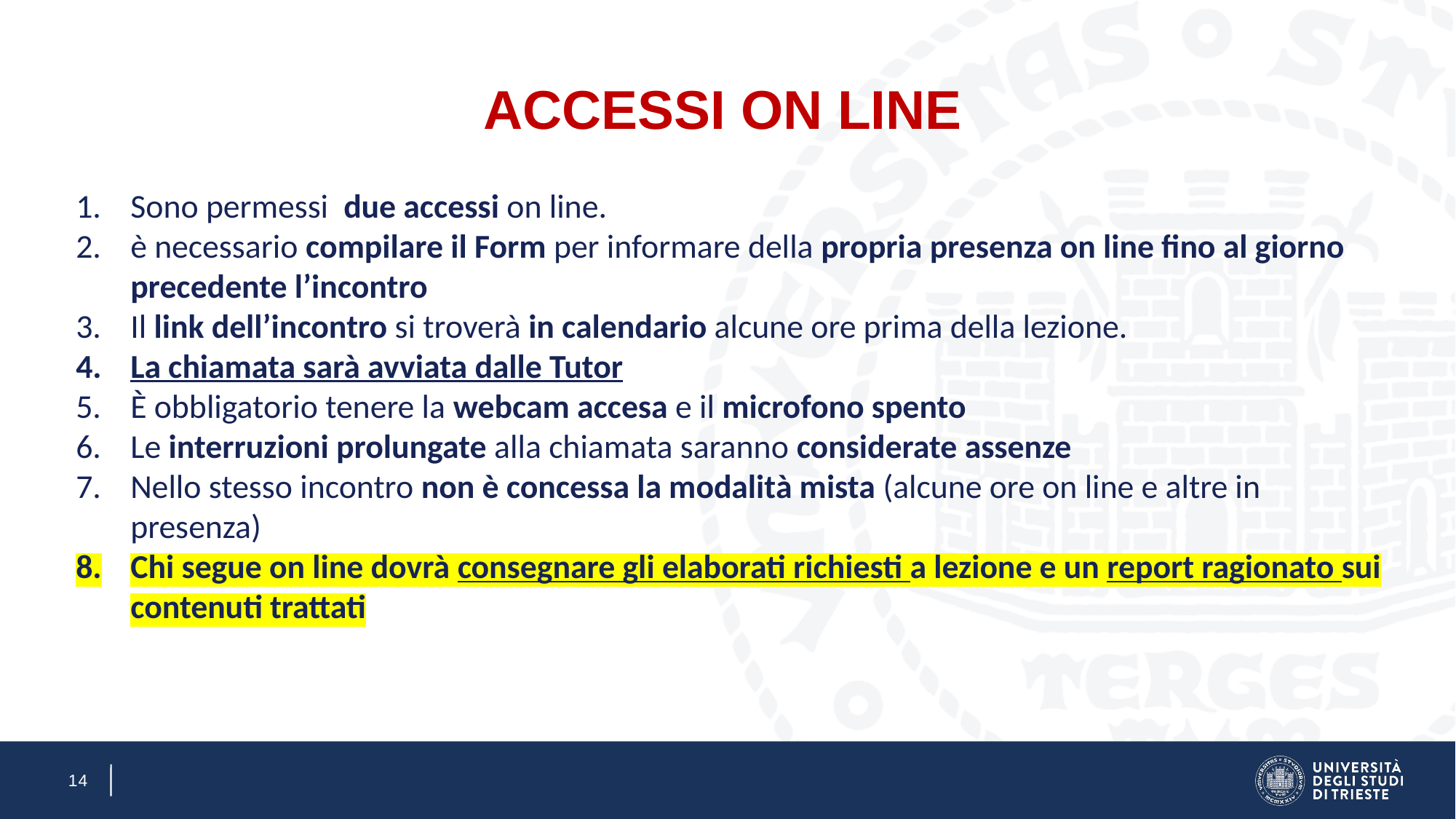

# ACCESSI ON LINE
Sono permessi  due accessi on line.
è necessario compilare il Form per informare della propria presenza on line fino al giorno precedente l’incontro
Il link dell’incontro si troverà in calendario alcune ore prima della lezione.
La chiamata sarà avviata dalle Tutor
È obbligatorio tenere la webcam accesa e il microfono spento
Le interruzioni prolungate alla chiamata saranno considerate assenze
Nello stesso incontro non è concessa la modalità mista (alcune ore on line e altre in presenza)
Chi segue on line dovrà consegnare gli elaborati richiesti a lezione e un report ragionato sui contenuti trattati
14